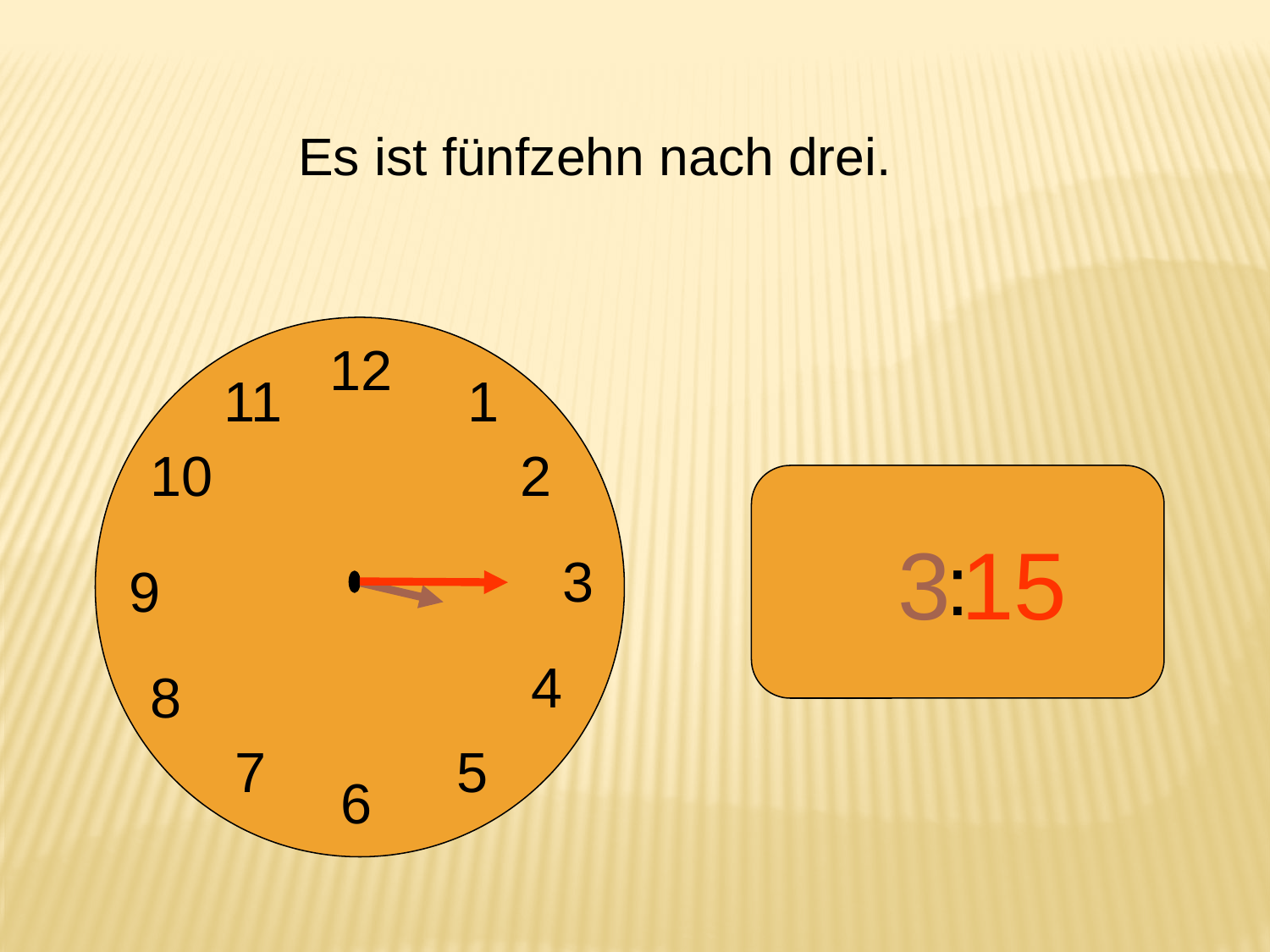

Es ist fünfzehn nach drei.

12
11
1
10
2
3
9

4
8
7
5
6
:

3
15